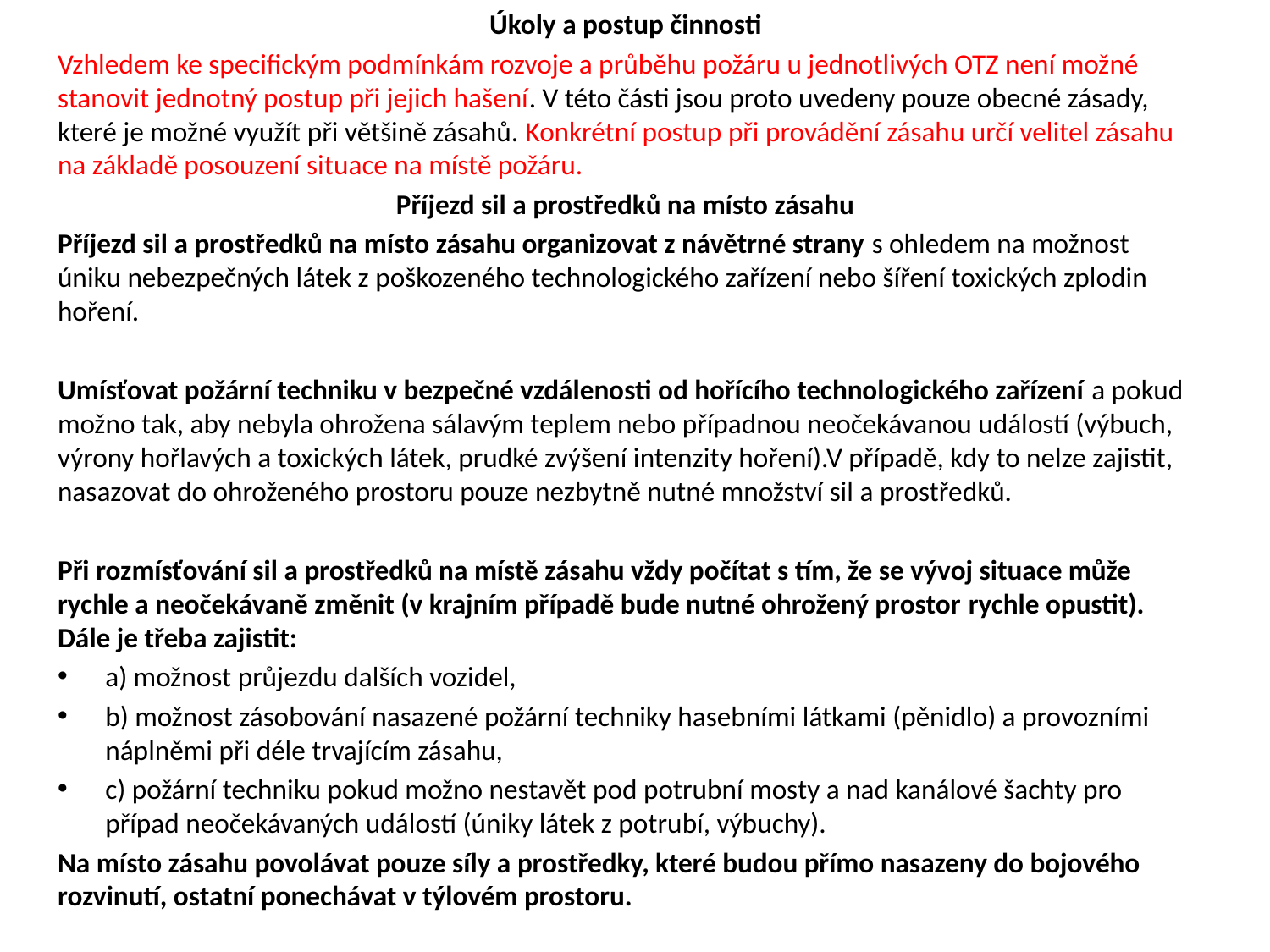

Úkoly a postup činnosti
Vzhledem ke specifickým podmínkám rozvoje a průběhu požáru u jednotlivých OTZ není možné stanovit jednotný postup při jejich hašení. V této části jsou proto uvedeny pouze obecné zásady, které je možné využít při většině zásahů. Konkrétní postup při provádění zásahu určí velitel zásahu na základě posouzení situace na místě požáru.
Příjezd sil a prostředků na místo zásahu
Příjezd sil a prostředků na místo zásahu organizovat z návětrné strany s ohledem na možnost úniku nebezpečných látek z poškozeného technologického zařízení nebo šíření toxických zplodin hoření.

Umísťovat požární techniku v bezpečné vzdálenosti od hořícího technologického zařízení a pokud možno tak, aby nebyla ohrožena sálavým teplem nebo případnou neočekávanou událostí (výbuch, výrony hořlavých a toxických látek, prudké zvýšení intenzity hoření).V případě, kdy to nelze zajistit, nasazovat do ohroženého prostoru pouze nezbytně nutné množství sil a prostředků.

Při rozmísťování sil a prostředků na místě zásahu vždy počítat s tím, že se vývoj situace může rychle a neočekávaně změnit (v krajním případě bude nutné ohrožený prostor rychle opustit). Dále je třeba zajistit:
a) možnost průjezdu dalších vozidel,
b) možnost zásobování nasazené požární techniky hasebními látkami (pěnidlo) a provozními náplněmi při déle trvajícím zásahu,
c) požární techniku pokud možno nestavět pod potrubní mosty a nad kanálové šachty pro případ neočekávaných událostí (úniky látek z potrubí, výbuchy).
Na místo zásahu povolávat pouze síly a prostředky, které budou přímo nasazeny do bojového rozvinutí, ostatní ponechávat v týlovém prostoru.
#